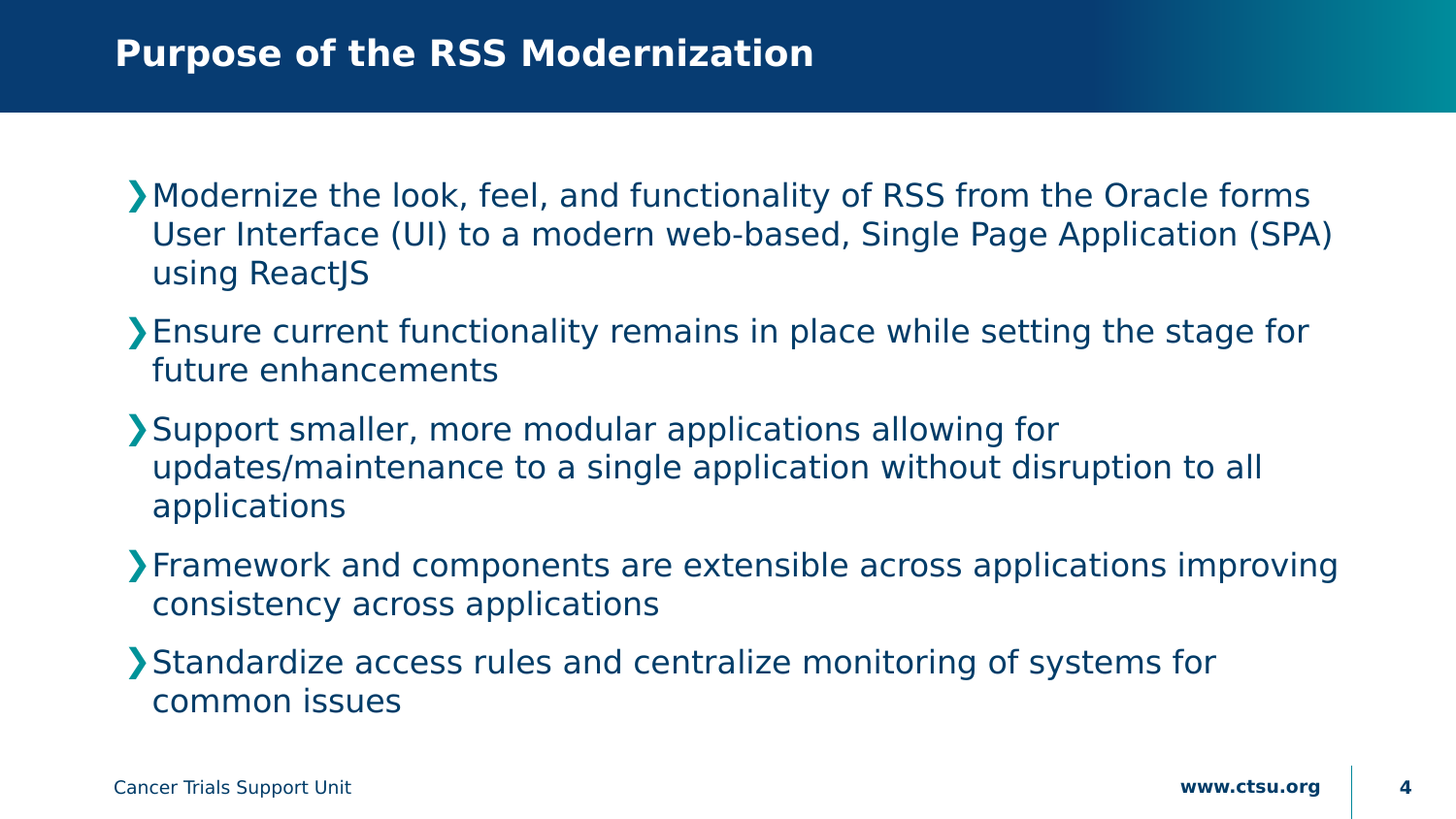

# Purpose of the RSS Modernization
Modernize the look, feel, and functionality of RSS from the Oracle forms User Interface (UI) to a modern web-based, Single Page Application (SPA) using ReactJS
Ensure current functionality remains in place while setting the stage for  future enhancements
Support smaller, more modular applications allowing for updates/maintenance to a single application without disruption to all applications
Framework and components are extensible across applications improving consistency across applications
Standardize access rules and centralize monitoring of systems for common issues
Cancer Trials Support Unit
4